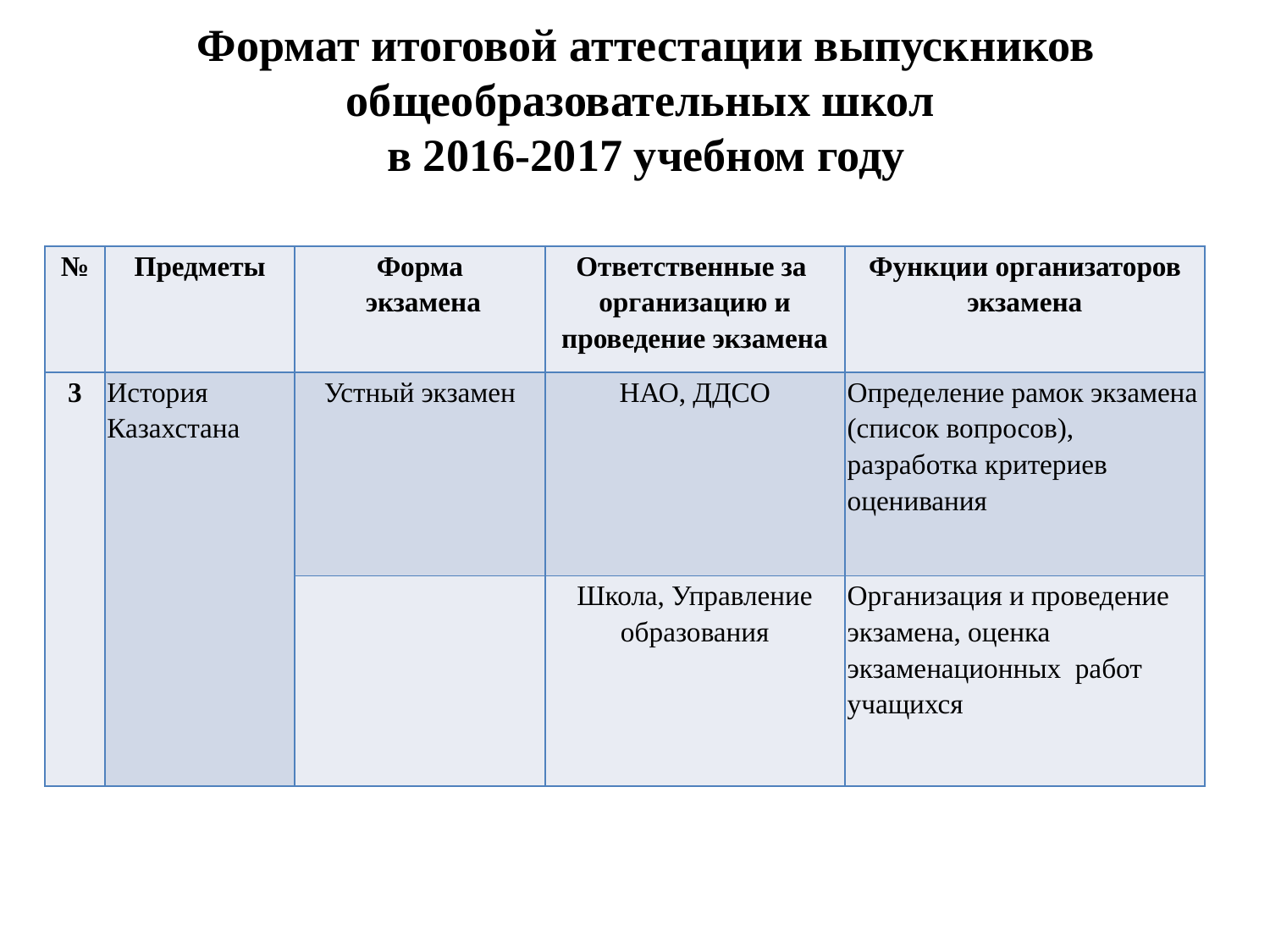

# Формат итоговой аттестации выпускников общеобразовательных школ в 2016-2017 учебном году
| № | Предметы | Форма экзамена | Ответственные за организацию и проведение экзамена | Функции организаторов экзамена |
| --- | --- | --- | --- | --- |
| 3 | История Казахстана | Устный экзамен | НАО, ДДСО | Определение рамок экзамена (список вопросов), разработка критериев оценивания |
|  |  |  | Школа, Управление образования | Организация и проведение экзамена, оценка экзаменационных работ учащихся |